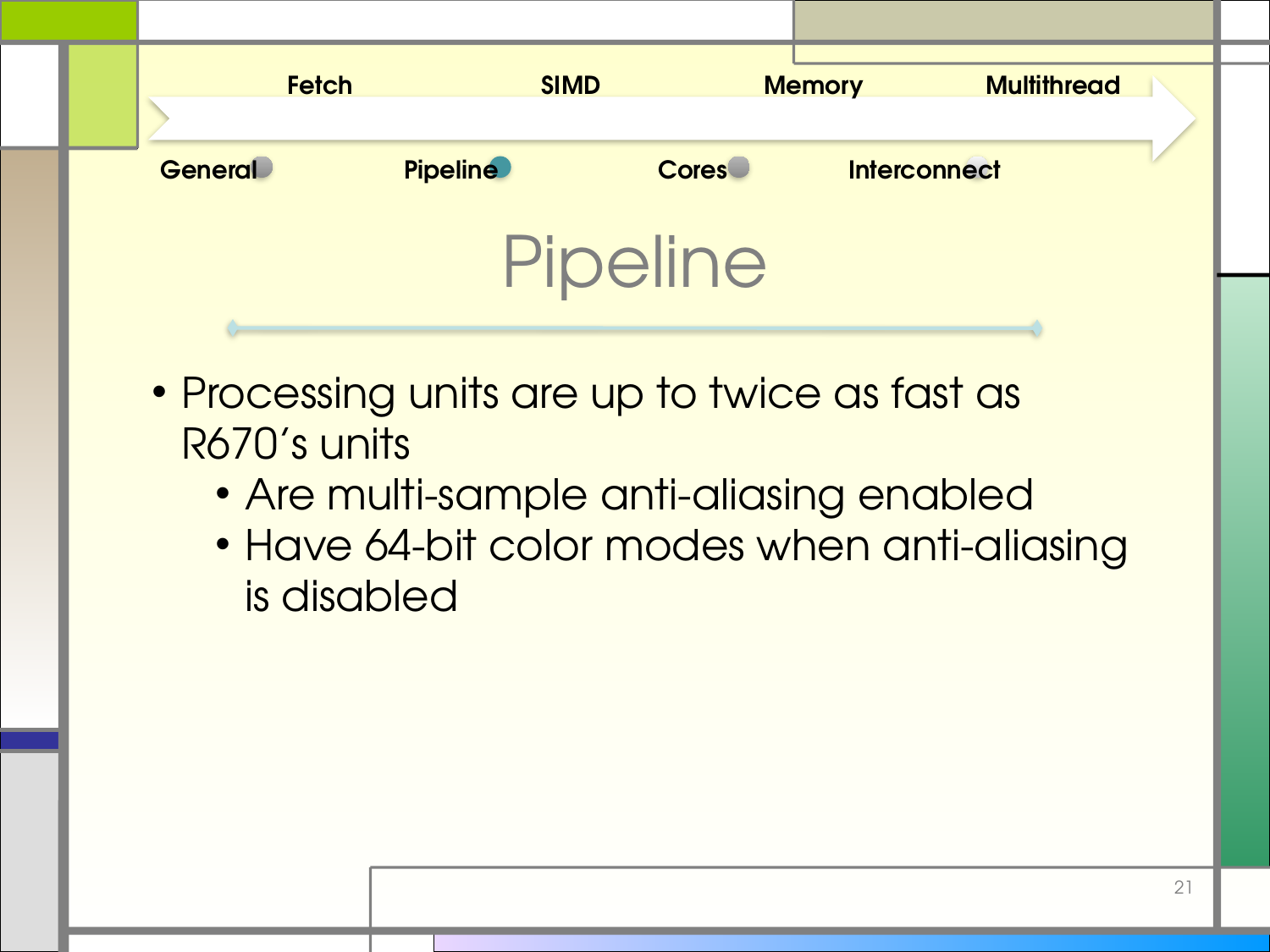

Fetch
SIMD
Memory
Multithread
General
Pipeline
Cores
Interconnect
# Pipeline
Processing units are up to twice as fast as R670’s units
Are multi-sample anti-aliasing enabled
Have 64-bit color modes when anti-aliasing is disabled
21